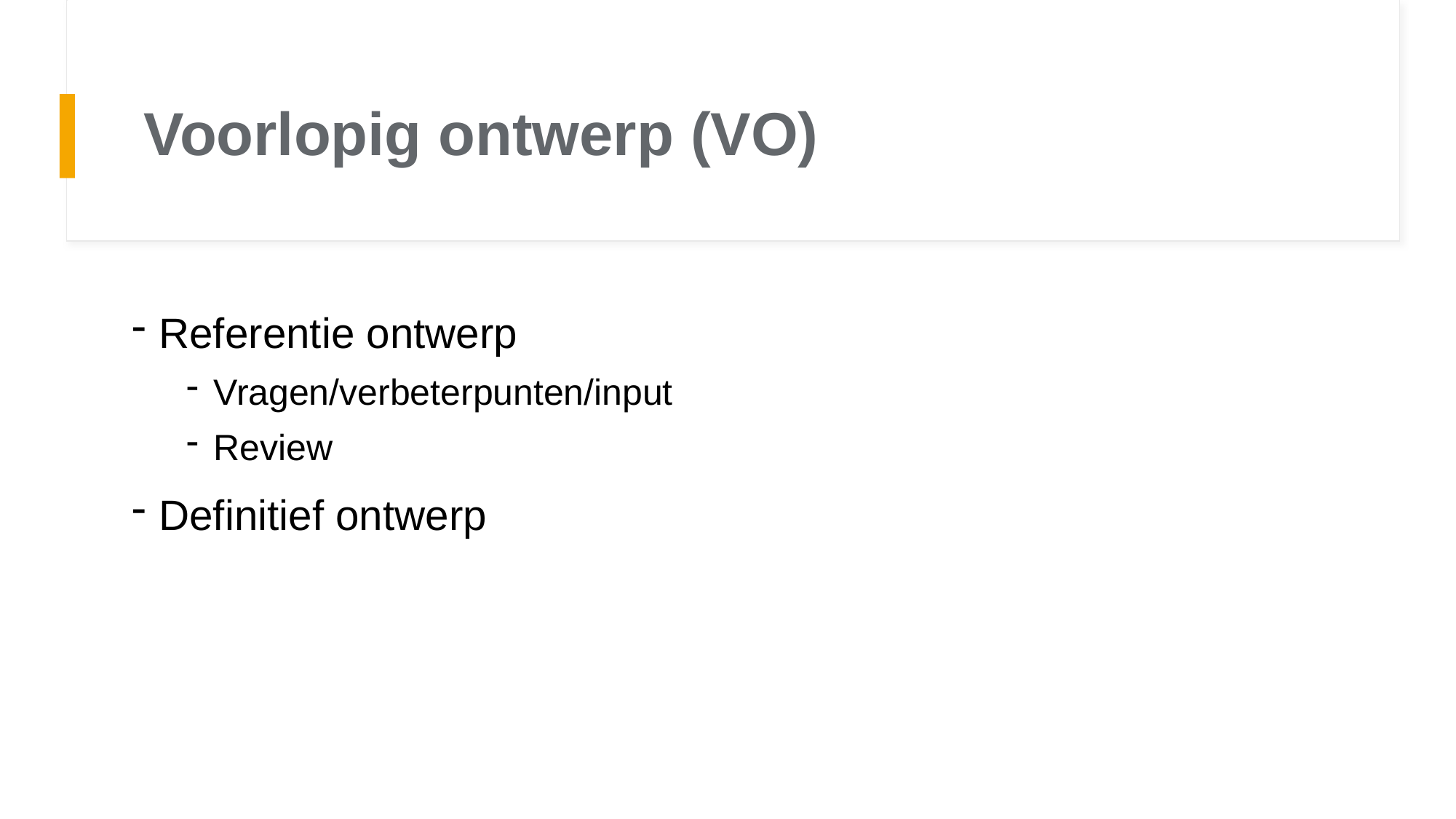

# Voorlopig ontwerp (VO)
Referentie ontwerp
Vragen/verbeterpunten/input
Review
Definitief ontwerp